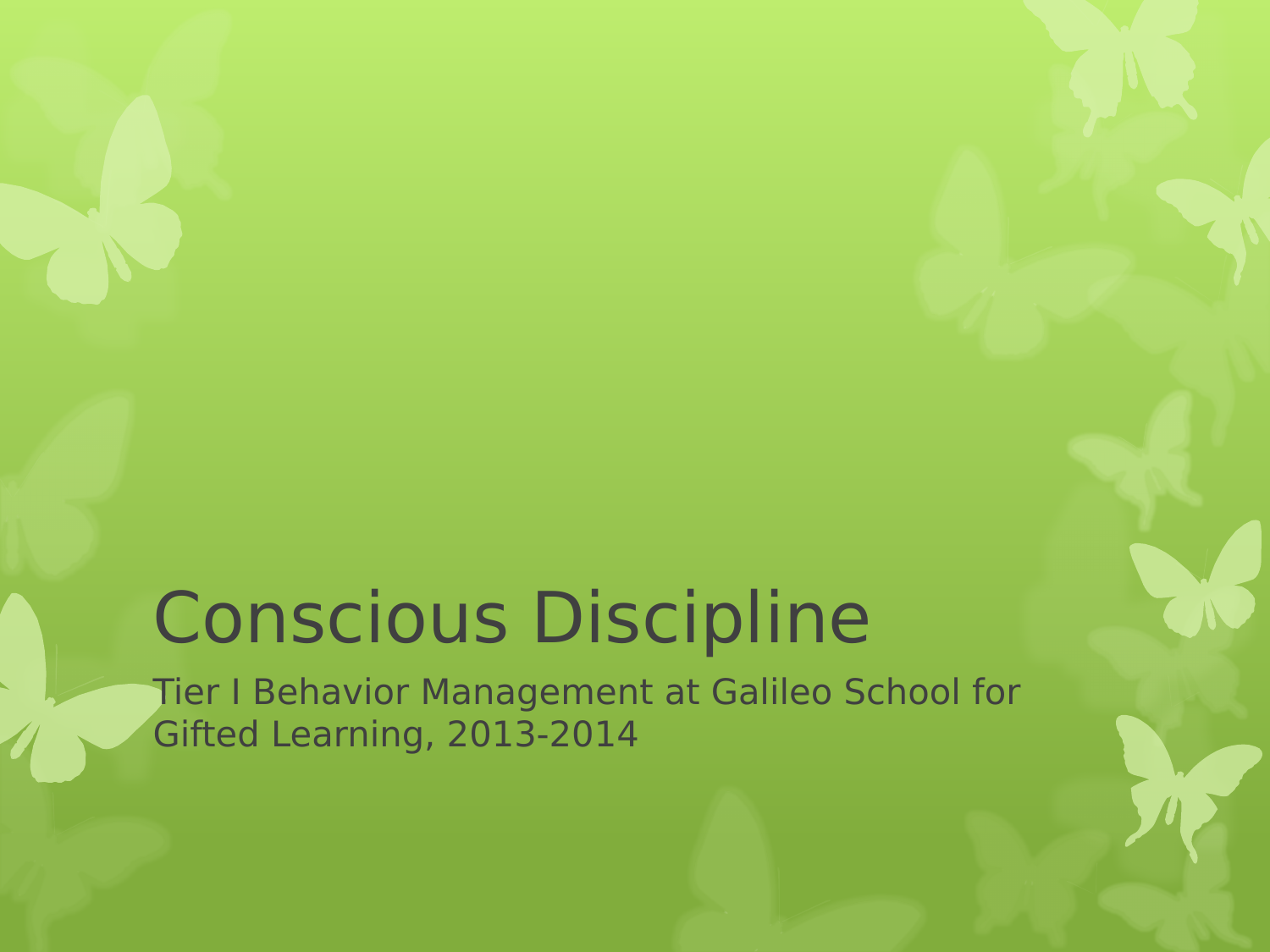

# Conscious Discipline
Tier I Behavior Management at Galileo School for Gifted Learning, 2013-2014